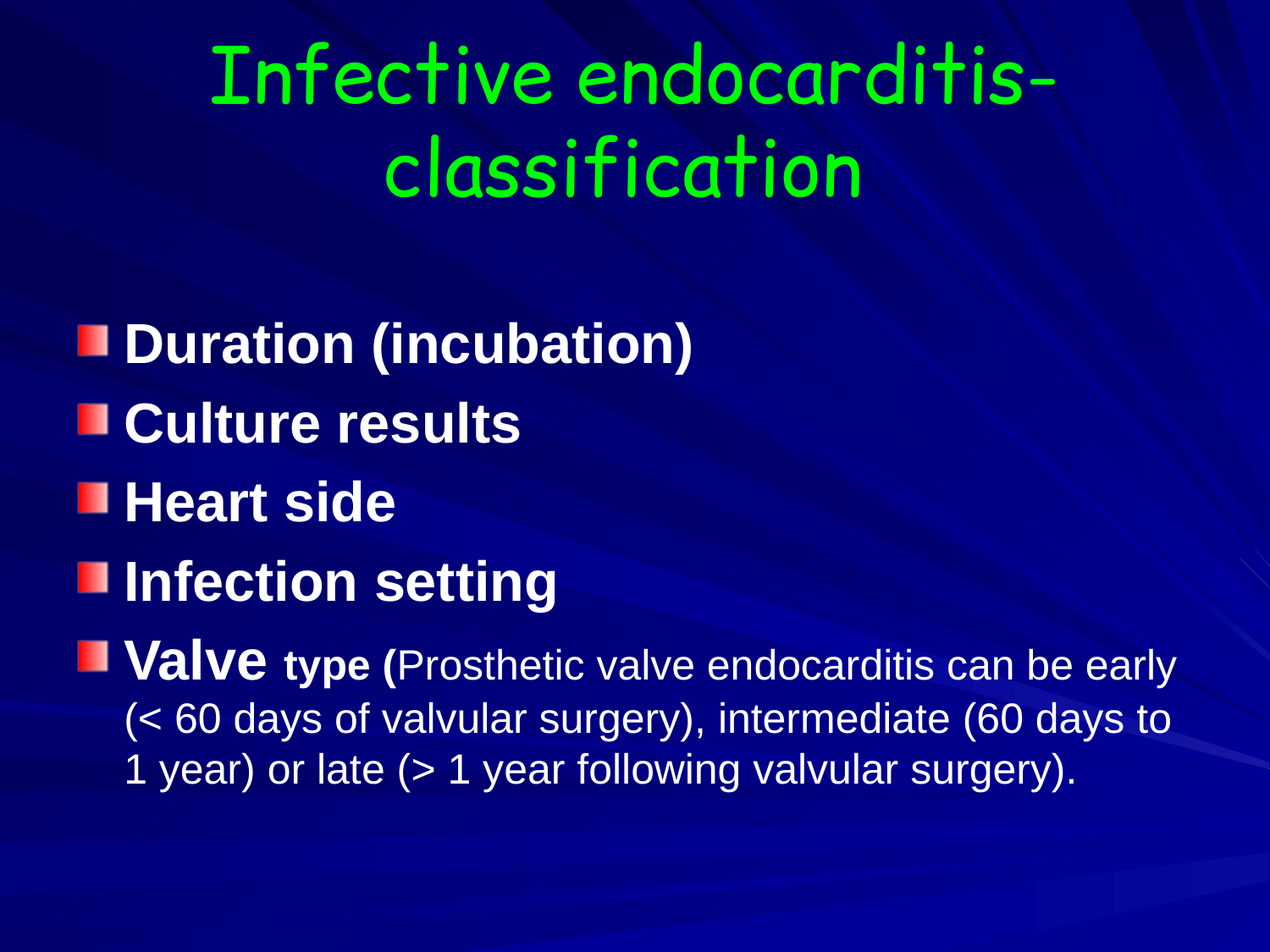

# Infective endocarditis-classification

Duration (incubation)
Culture results
Heart side
Infection setting
Valve type (Prosthetic valve endocarditis can be early (< 60 days of valvular surgery), intermediate (60 days to 1 year) or late (> 1 year following valvular surgery).